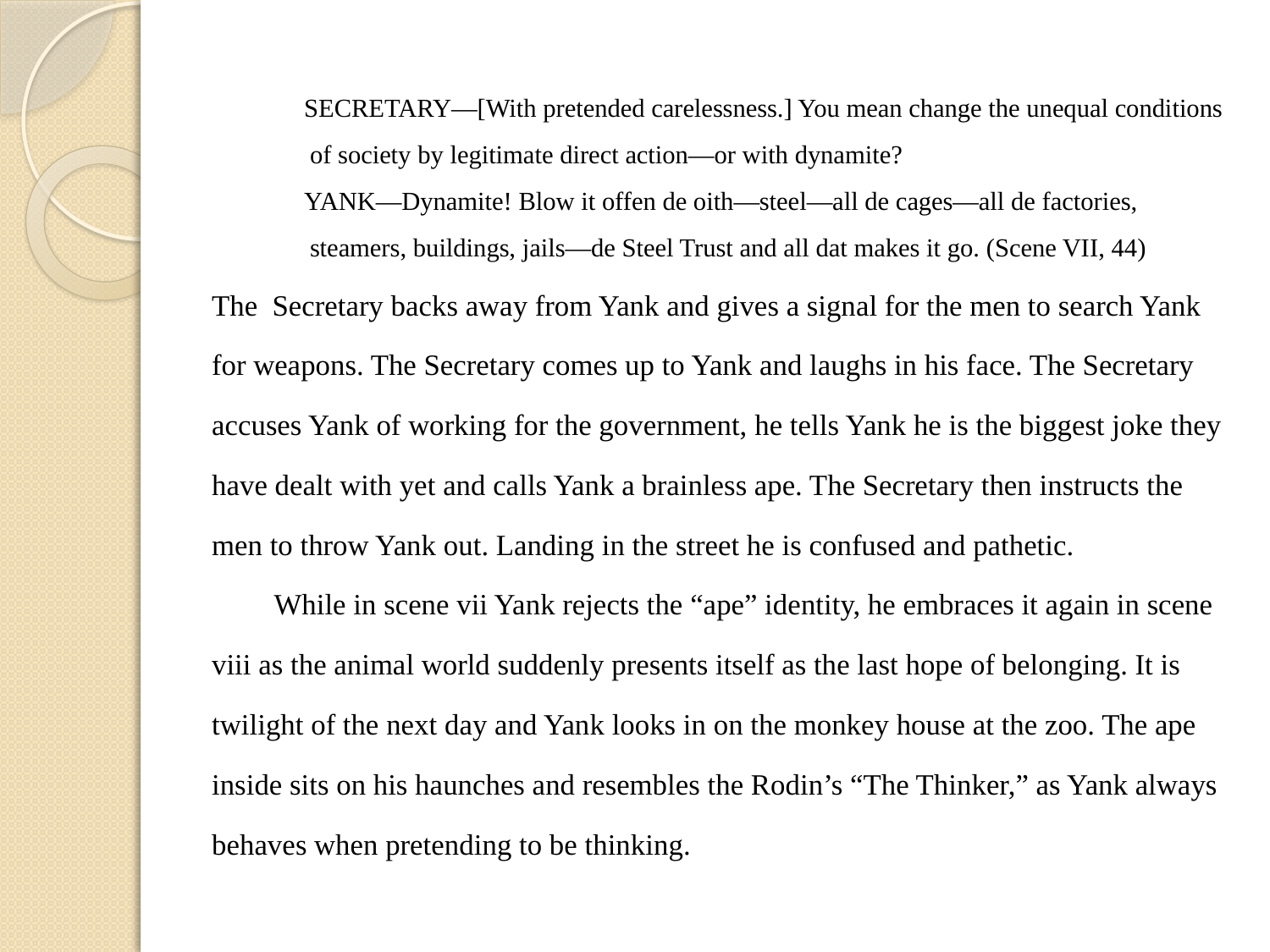

SECRETARY—[With pretended carelessness.] You mean change the unequal conditions of society by legitimate direct action—or with dynamite?
     YANK—Dynamite! Blow it offen de oith—steel—all de cages—all de factories, steamers, buildings, jails—de Steel Trust and all dat makes it go. (Scene VII, 44)
The  Secretary backs away from Yank and gives a signal for the men to search Yank for weapons. The Secretary comes up to Yank and laughs in his face. The Secretary accuses Yank of working for the government, he tells Yank he is the biggest joke they have dealt with yet and calls Yank a brainless ape. The Secretary then instructs the men to throw Yank out. Landing in the street he is confused and pathetic.
While in scene vii Yank rejects the “ape” identity, he embraces it again in scene viii as the animal world suddenly presents itself as the last hope of belonging. It is twilight of the next day and Yank looks in on the monkey house at the zoo. The ape inside sits on his haunches and resembles the Rodin’s “The Thinker,” as Yank always behaves when pretending to be thinking.